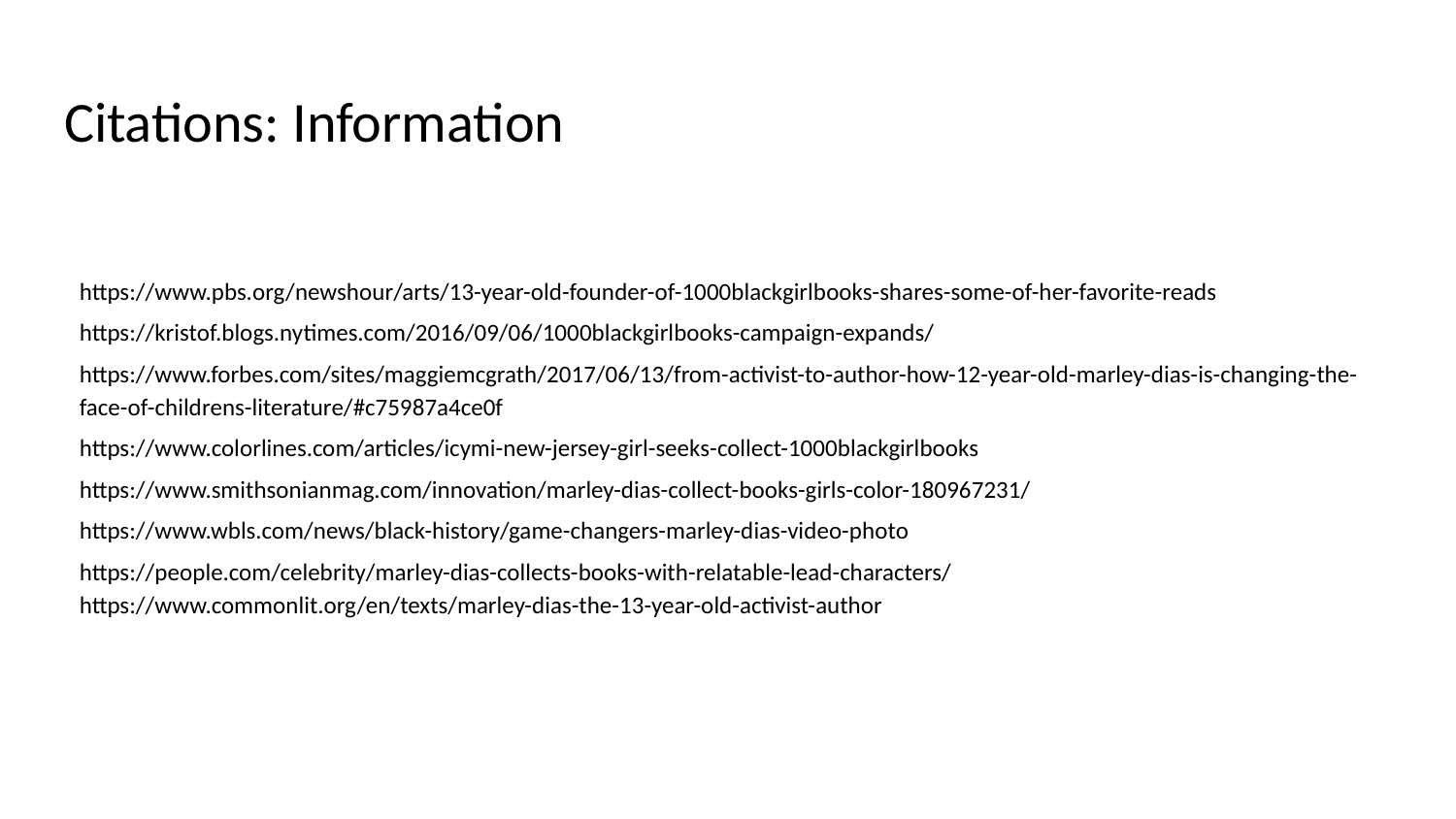

# Citations: Information

https://www.pbs.org/newshour/arts/13-year-old-founder-of-1000blackgirlbooks-shares-some-of-her-favorite-reads
https://kristof.blogs.nytimes.com/2016/09/06/1000blackgirlbooks-campaign-expands/
https://www.forbes.com/sites/maggiemcgrath/2017/06/13/from-activist-to-author-how-12-year-old-marley-dias-is-changing-the-face-of-childrens-literature/#c75987a4ce0f
https://www.colorlines.com/articles/icymi-new-jersey-girl-seeks-collect-1000blackgirlbooks
https://www.smithsonianmag.com/innovation/marley-dias-collect-books-girls-color-180967231/
https://www.wbls.com/news/black-history/game-changers-marley-dias-video-photo
https://people.com/celebrity/marley-dias-collects-books-with-relatable-lead-characters/
https://www.commonlit.org/en/texts/marley-dias-the-13-year-old-activist-author